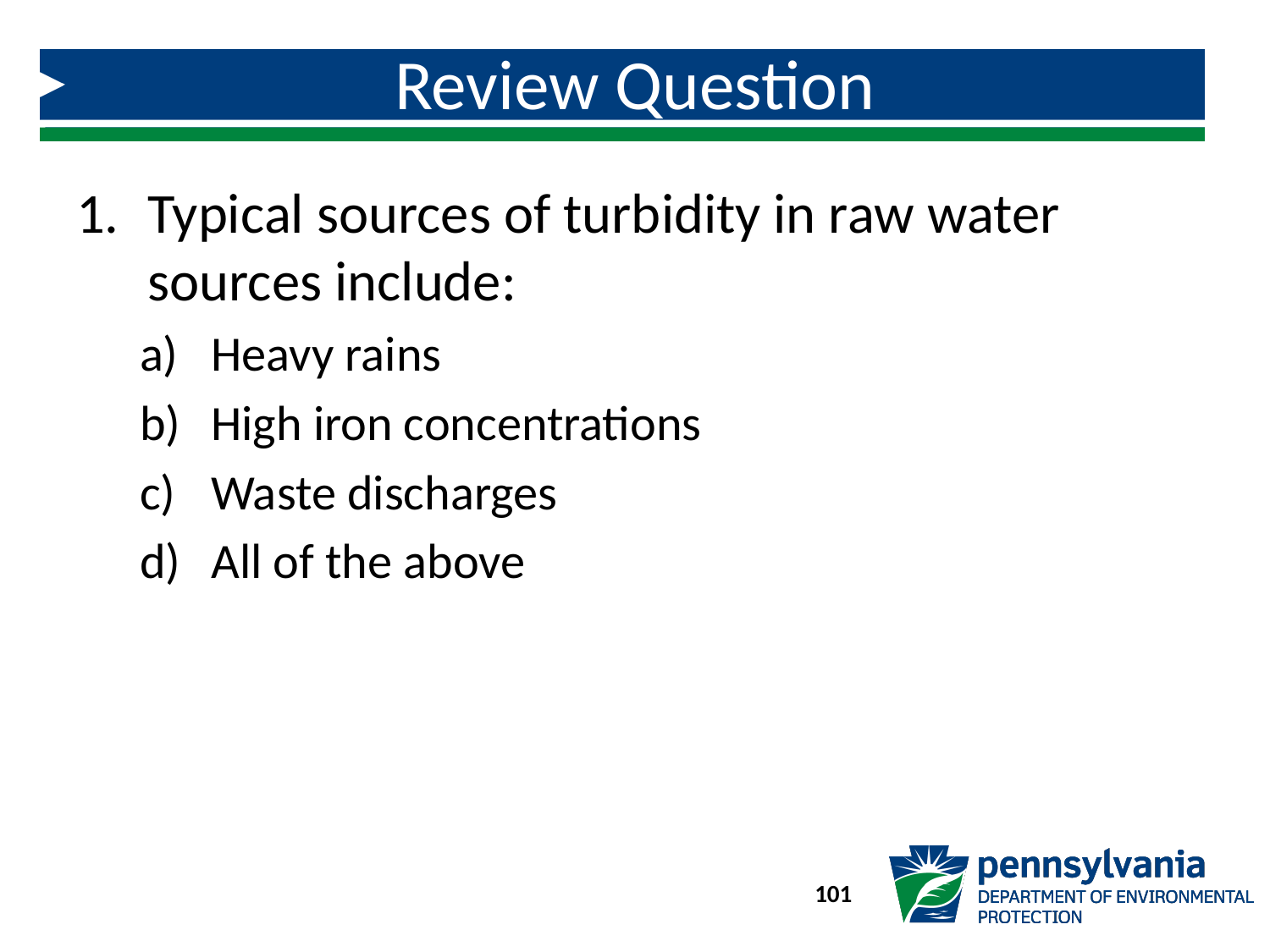

# Review Question
Typical sources of turbidity in raw water sources include:
Heavy rains
High iron concentrations
Waste discharges
All of the above

101